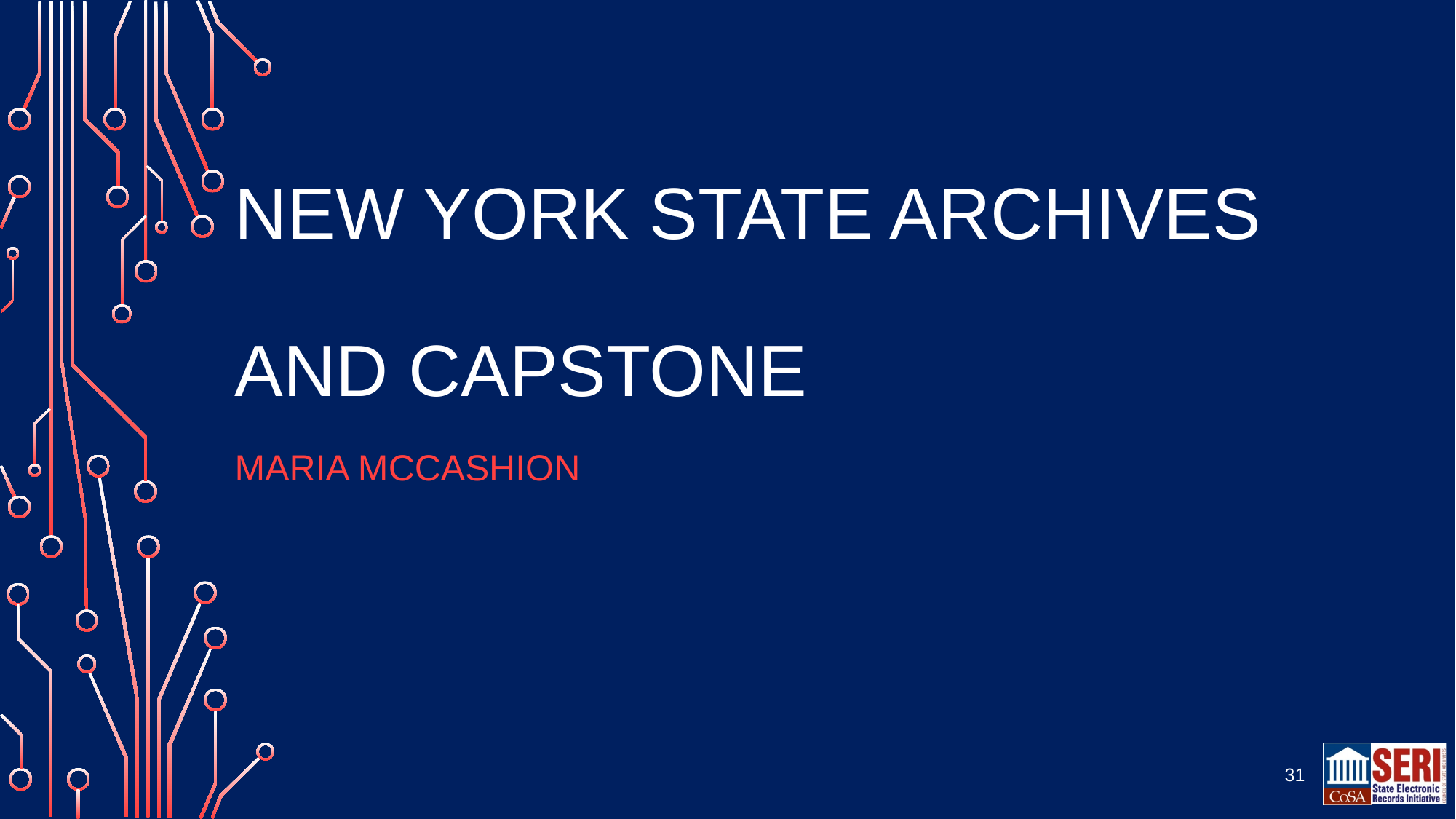

# New York State Archives and Capstone
Maria Mccashion
31